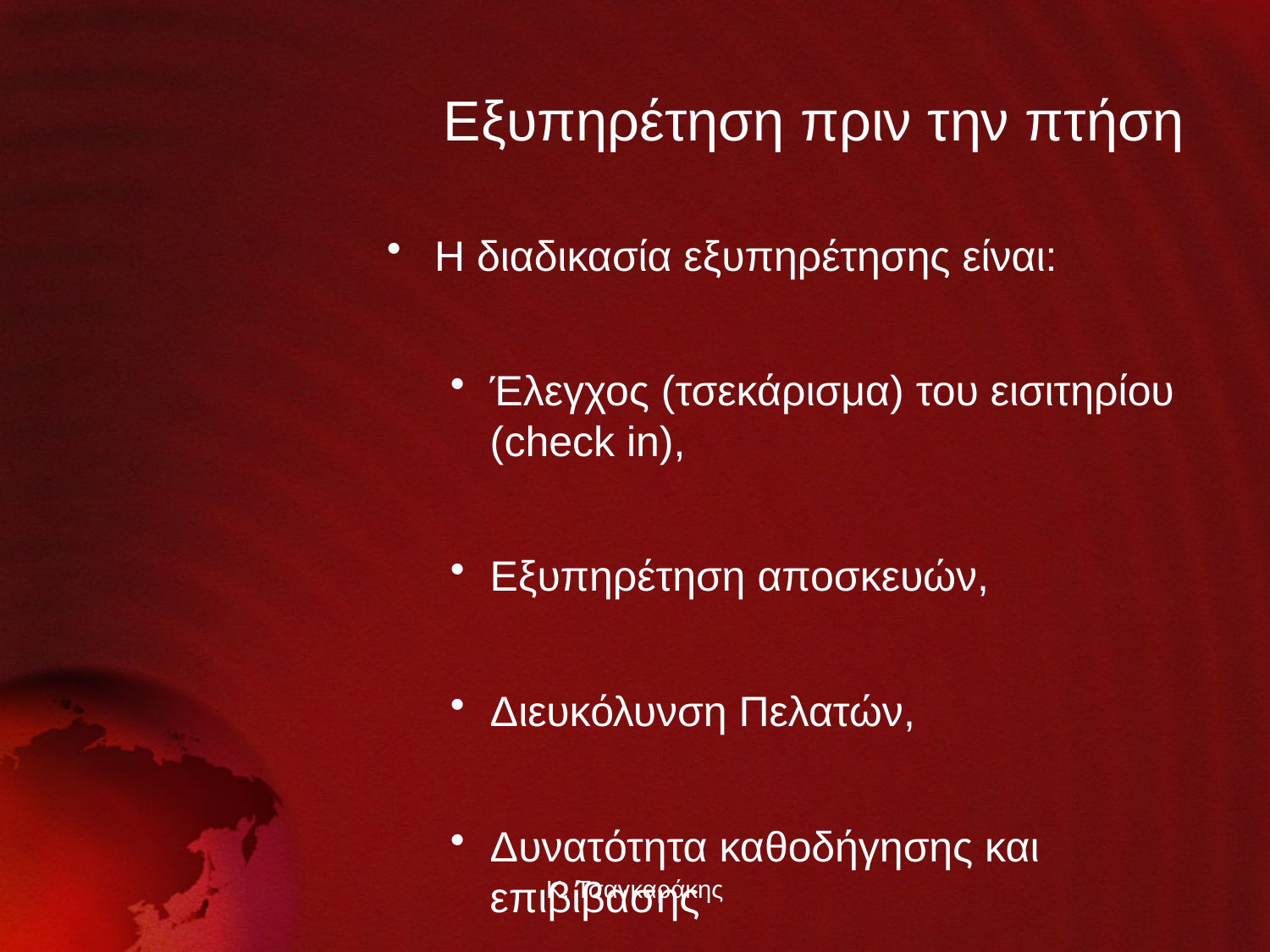

# Εξυπηρέτηση πριν την πτήση
Η διαδικασία εξυπηρέτησης είναι:

Έλεγχος (τσεκάρισμα) του εισιτηρίου (check in),

Εξυπηρέτηση αποσκευών,

Διευκόλυνση Πελατών,

Δυνατότητα καθοδήγησης και επιβίβασης

Κ. Τσαγκαράκης